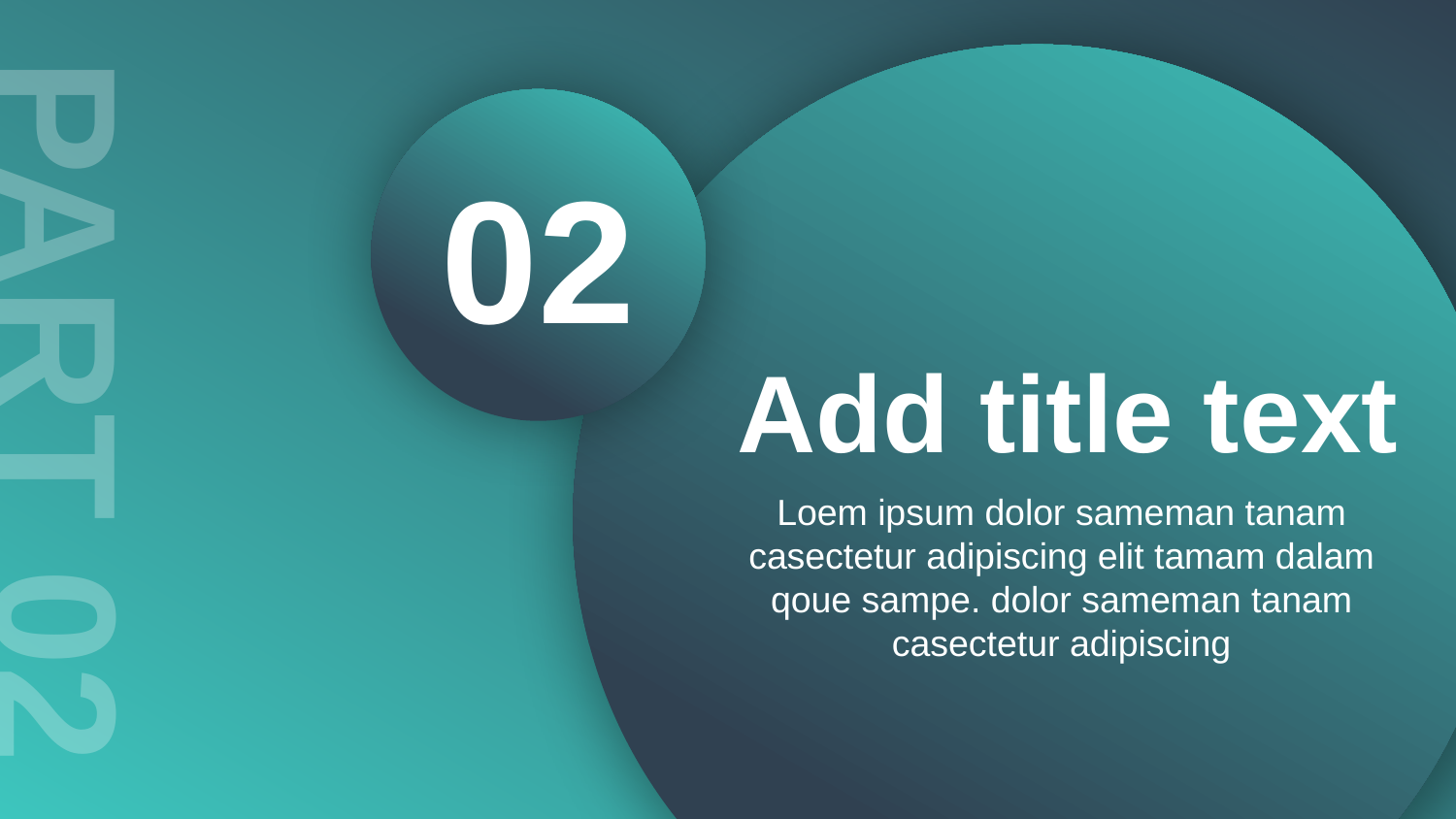

02
Add title text
PART 02
Loem ipsum dolor sameman tanam casectetur adipiscing elit tamam dalam qoue sampe. dolor sameman tanam casectetur adipiscing